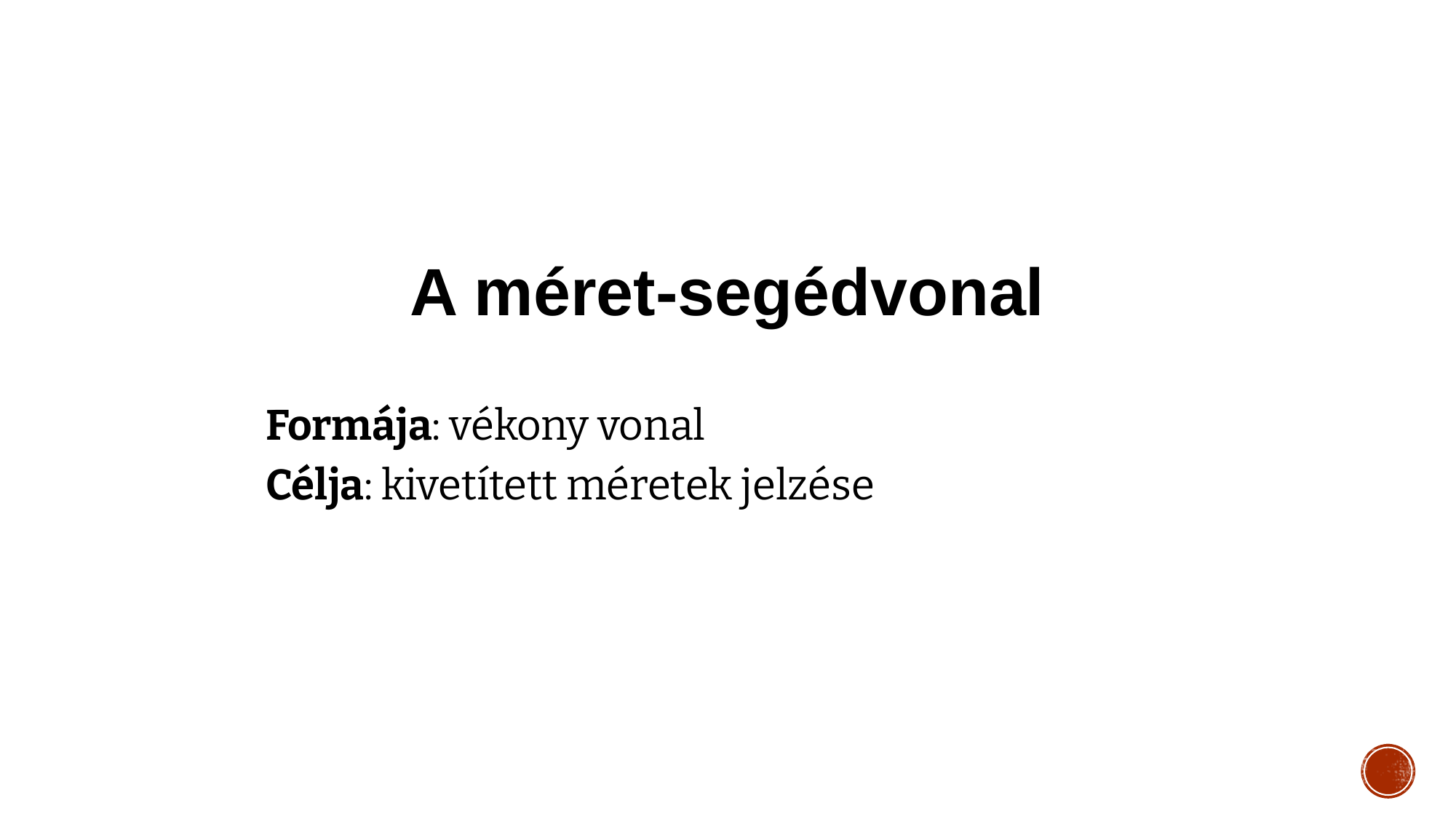

A méret-segédvonal
Formája: vékony vonal
Célja: kivetített méretek jelzése